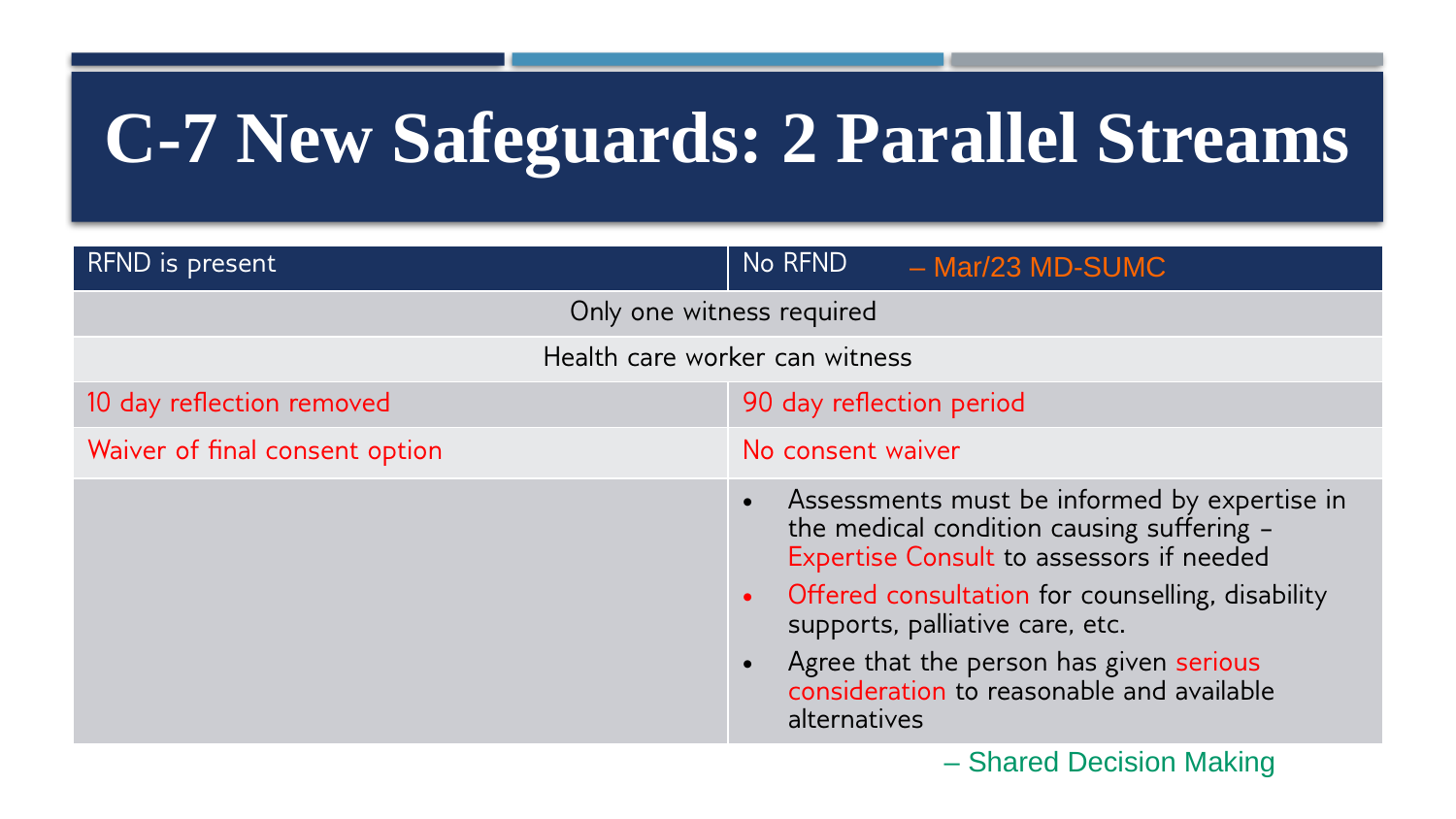

# C-7 New Safeguards: 2 Parallel Streams
– Mar/23 MD-SUMC
| RFND is present | No RFND |
| --- | --- |
| Only one witness required |  |
| Health care worker can witness |  |
| 10 day reflection removed | 90 day reflection period |
| Waiver of final consent option | No consent waiver |
|  | Assessments must be informed by expertise in the medical condition causing suffering – Expertise Consult to assessors if needed Offered consultation for counselling, disability supports, palliative care, etc. Agree that the person has given serious consideration to reasonable and available alternatives |
– Shared Decision Making